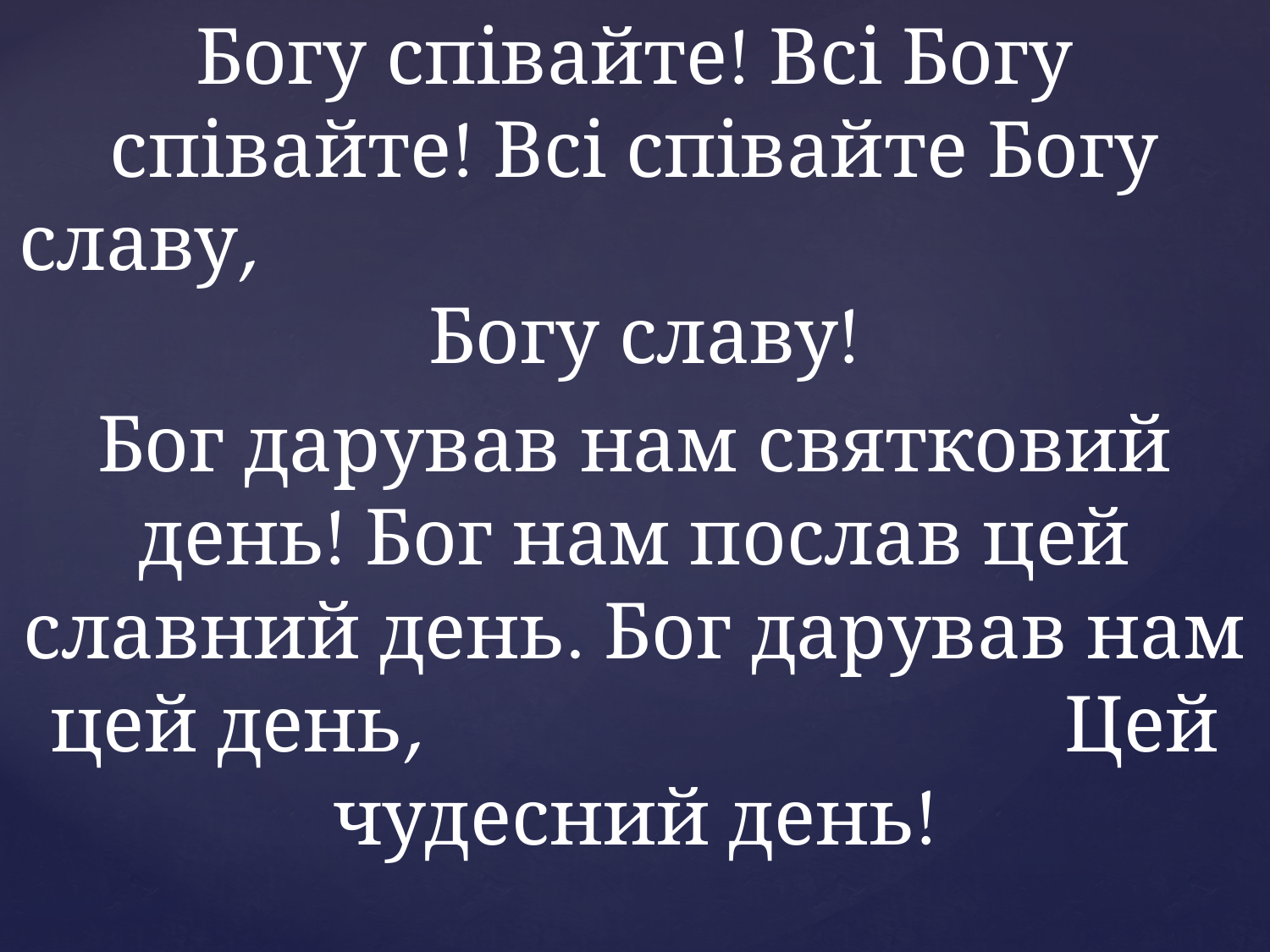

Богу співайте! Всі Богу співайте! Всі співайте Богу славу,                                                     Богу славу!
Бог дарував нам святковий день! Бог нам послав цей славний день. Бог дарував нам цей день,                                 Цей чудесний день!